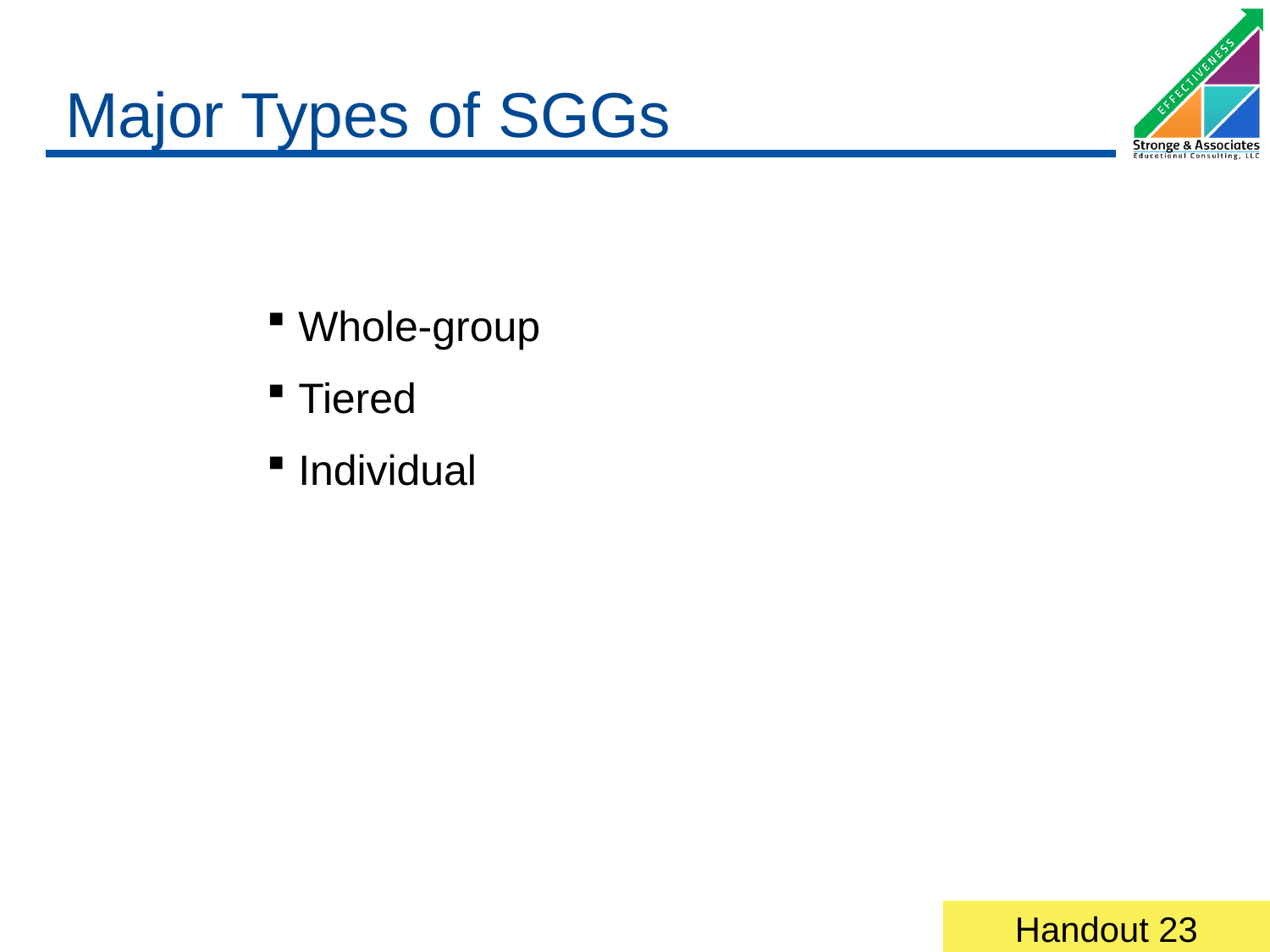

# Major Types of SGGs
Whole-group
Tiered
Individual
Handout 23